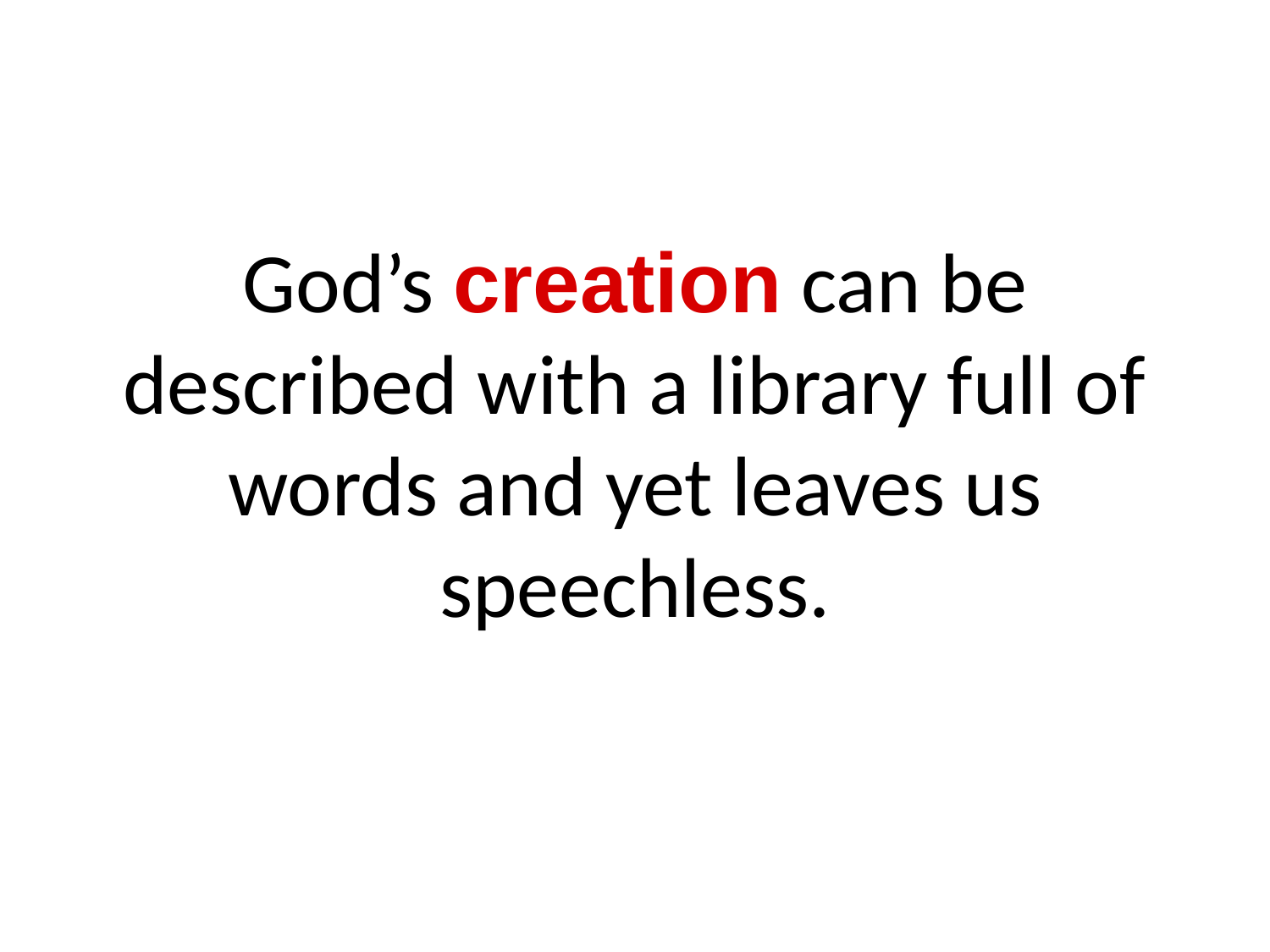

God’s creation can be described with a library full of words and yet leaves us speechless.